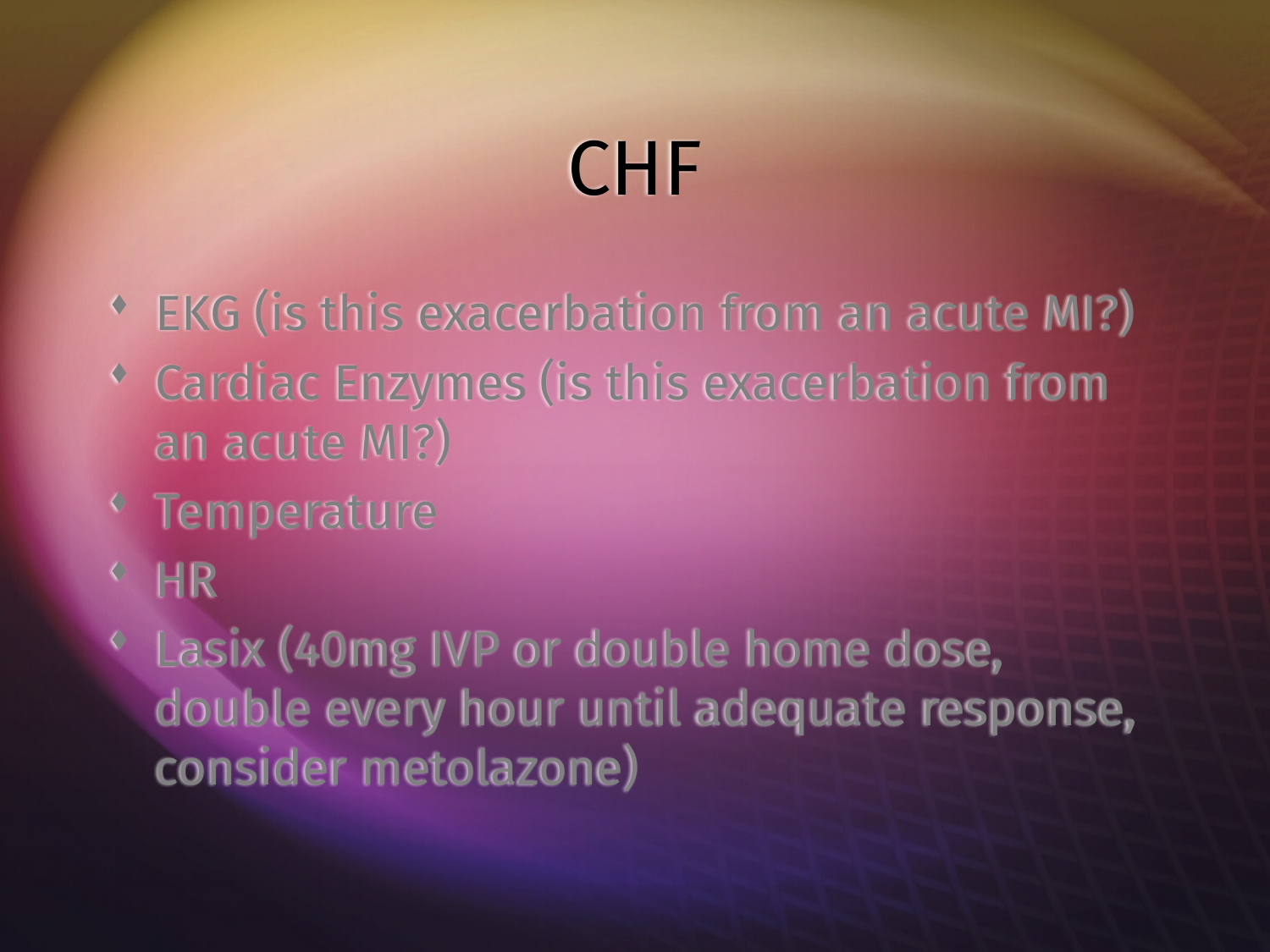

# CHF
EKG (is this exacerbation from an acute MI?)
Cardiac Enzymes (is this exacerbation from an acute MI?)
Temperature
HR
Lasix (40mg IVP or double home dose, double every hour until adequate response, consider metolazone)